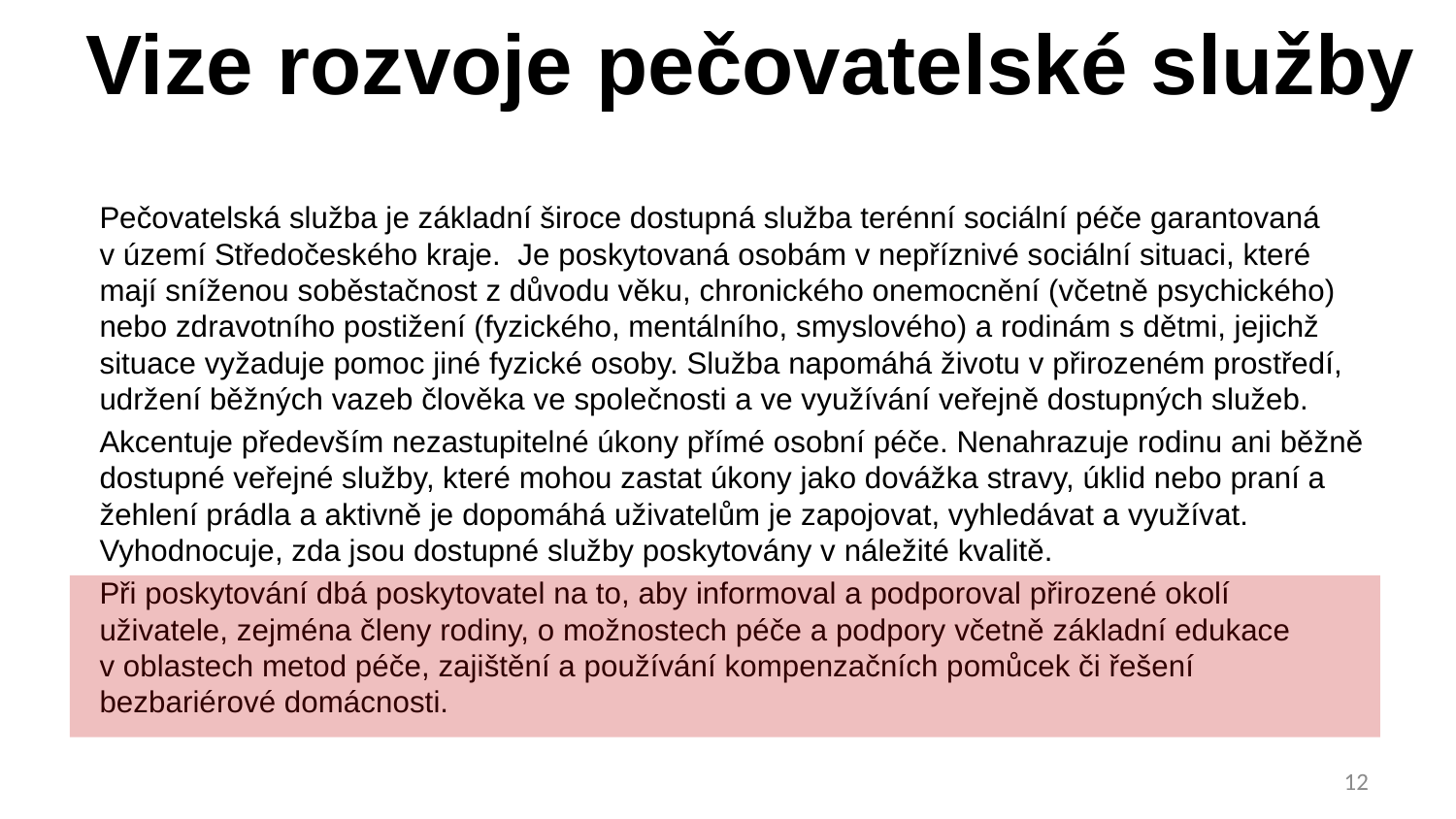

# Vize rozvoje pečovatelské služby
Pečovatelská služba je základní široce dostupná služba terénní sociální péče garantovaná v území Středočeského kraje.  Je poskytovaná osobám v nepříznivé sociální situaci, které mají sníženou soběstačnost z důvodu věku, chronického onemocnění (včetně psychického) nebo zdravotního postižení (fyzického, mentálního, smyslového) a rodinám s dětmi, jejichž situace vyžaduje pomoc jiné fyzické osoby. Služba napomáhá životu v přirozeném prostředí, udržení běžných vazeb člověka ve společnosti a ve využívání veřejně dostupných služeb.
Akcentuje především nezastupitelné úkony přímé osobní péče. Nenahrazuje rodinu ani běžně dostupné veřejné služby, které mohou zastat úkony jako dovážka stravy, úklid nebo praní a žehlení prádla a aktivně je dopomáhá uživatelům je zapojovat, vyhledávat a využívat. Vyhodnocuje, zda jsou dostupné služby poskytovány v náležité kvalitě.
Při poskytování dbá poskytovatel na to, aby informoval a podporoval přirozené okolí uživatele, zejména členy rodiny, o možnostech péče a podpory včetně základní edukace v oblastech metod péče, zajištění a používání kompenzačních pomůcek či řešení bezbariérové domácnosti.

12